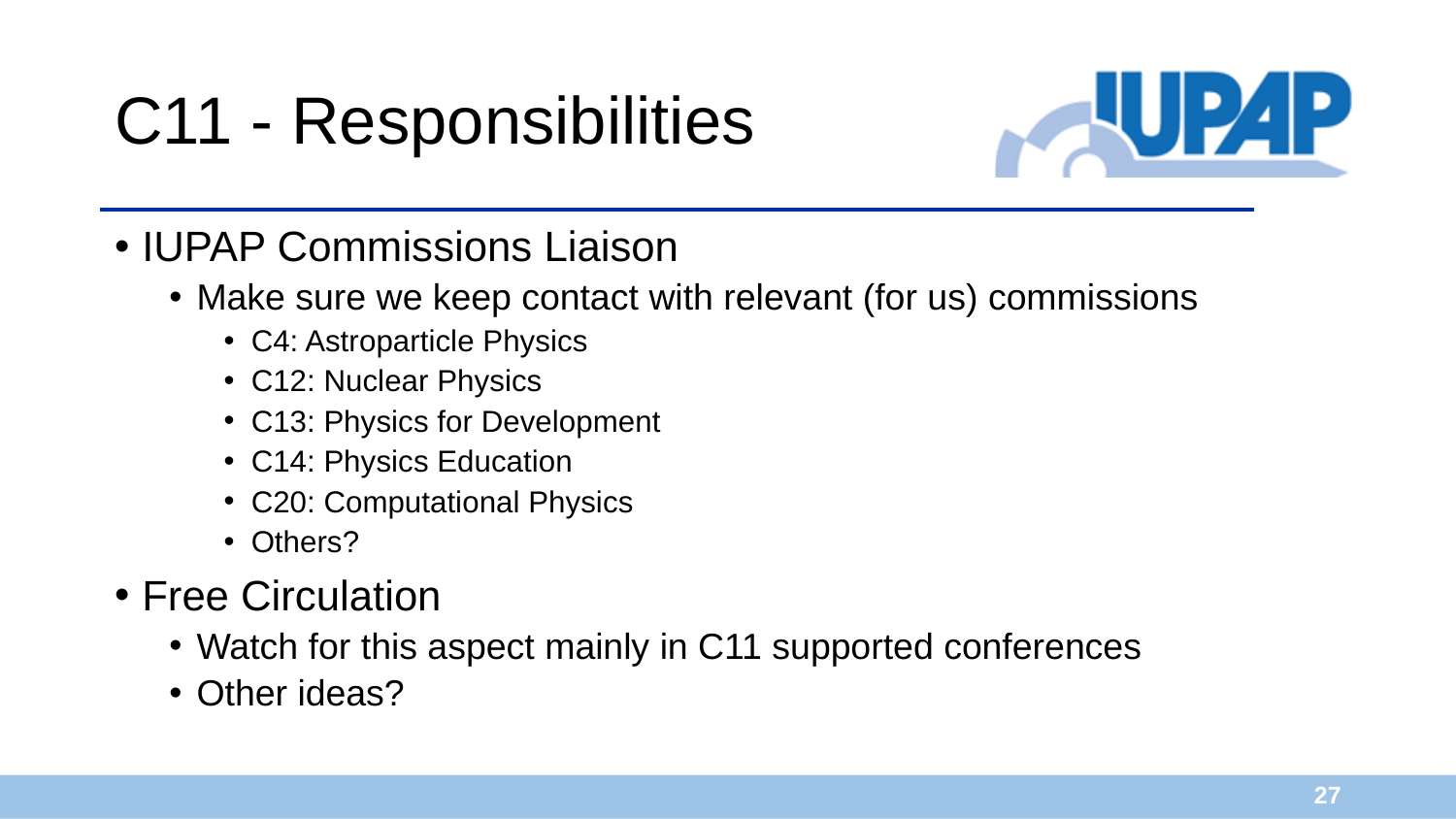

# C11 - Responsibilities
IUPAP Commissions Liaison
Make sure we keep contact with relevant (for us) commissions
C4: Astroparticle Physics
C12: Nuclear Physics
C13: Physics for Development
C14: Physics Education
C20: Computational Physics
Others?
Free Circulation
Watch for this aspect mainly in C11 supported conferences
Other ideas?

27